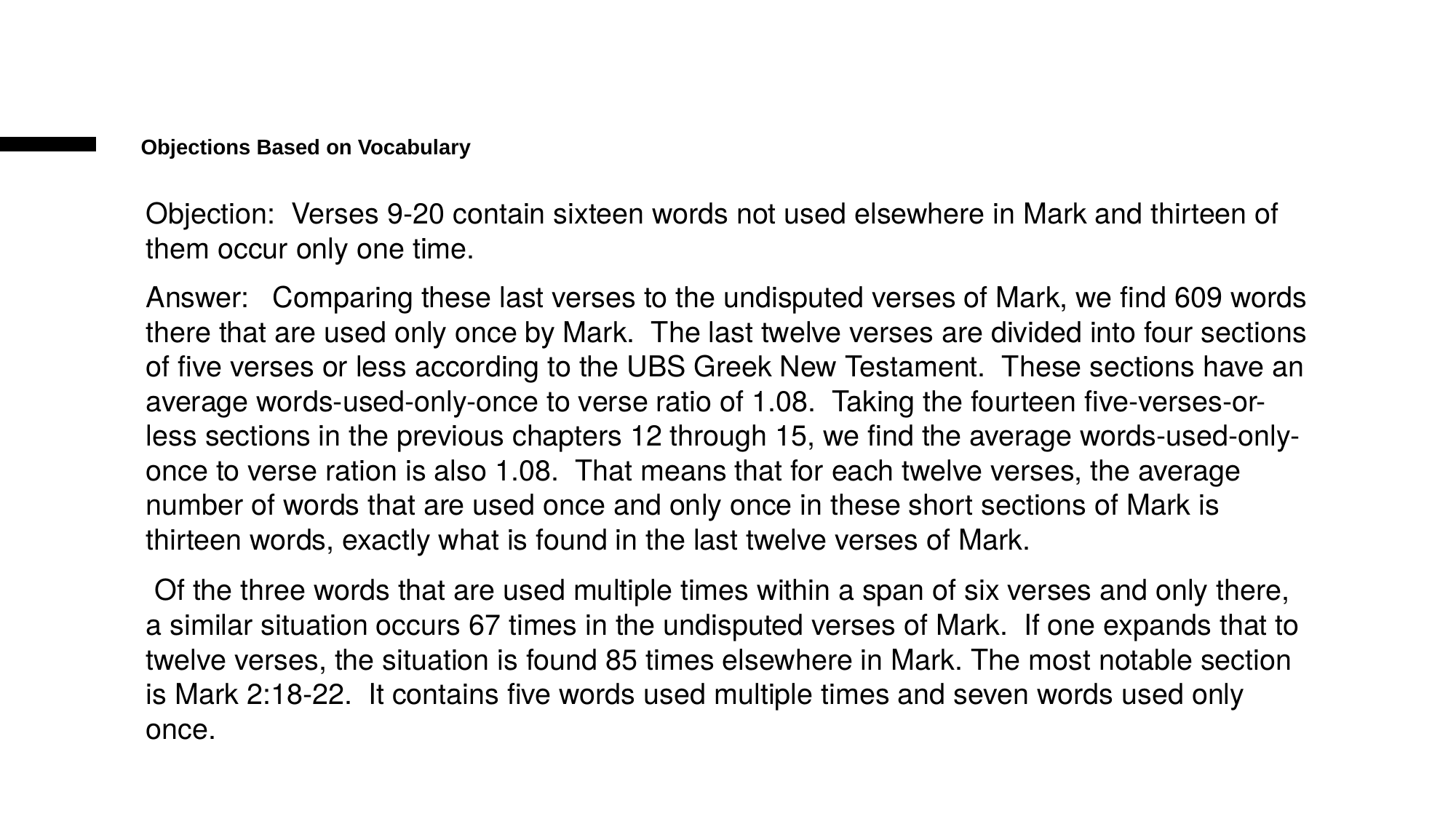

# Objections Based on Vocabulary
Objection:  Verses 9-20 contain sixteen words not used elsewhere in Mark and thirteen of them occur only one time.

Answer:   Comparing these last verses to the undisputed verses of Mark, we find 609 words there that are used only once by Mark.  The last twelve verses are divided into four sections of five verses or less according to the UBS Greek New Testament.  These sections have an average words-used-only-once to verse ratio of 1.08.  Taking the fourteen five-verses-or-less sections in the previous chapters 12 through 15, we find the average words-used-only-once to verse ration is also 1.08.  That means that for each twelve verses, the average number of words that are used once and only once in these short sections of Mark is thirteen words, exactly what is found in the last twelve verses of Mark.

 Of the three words that are used multiple times within a span of six verses and only there, a similar situation occurs 67 times in the undisputed verses of Mark.  If one expands that to twelve verses, the situation is found 85 times elsewhere in Mark. The most notable section is Mark 2:18-22.  It contains five words used multiple times and seven words used only once.